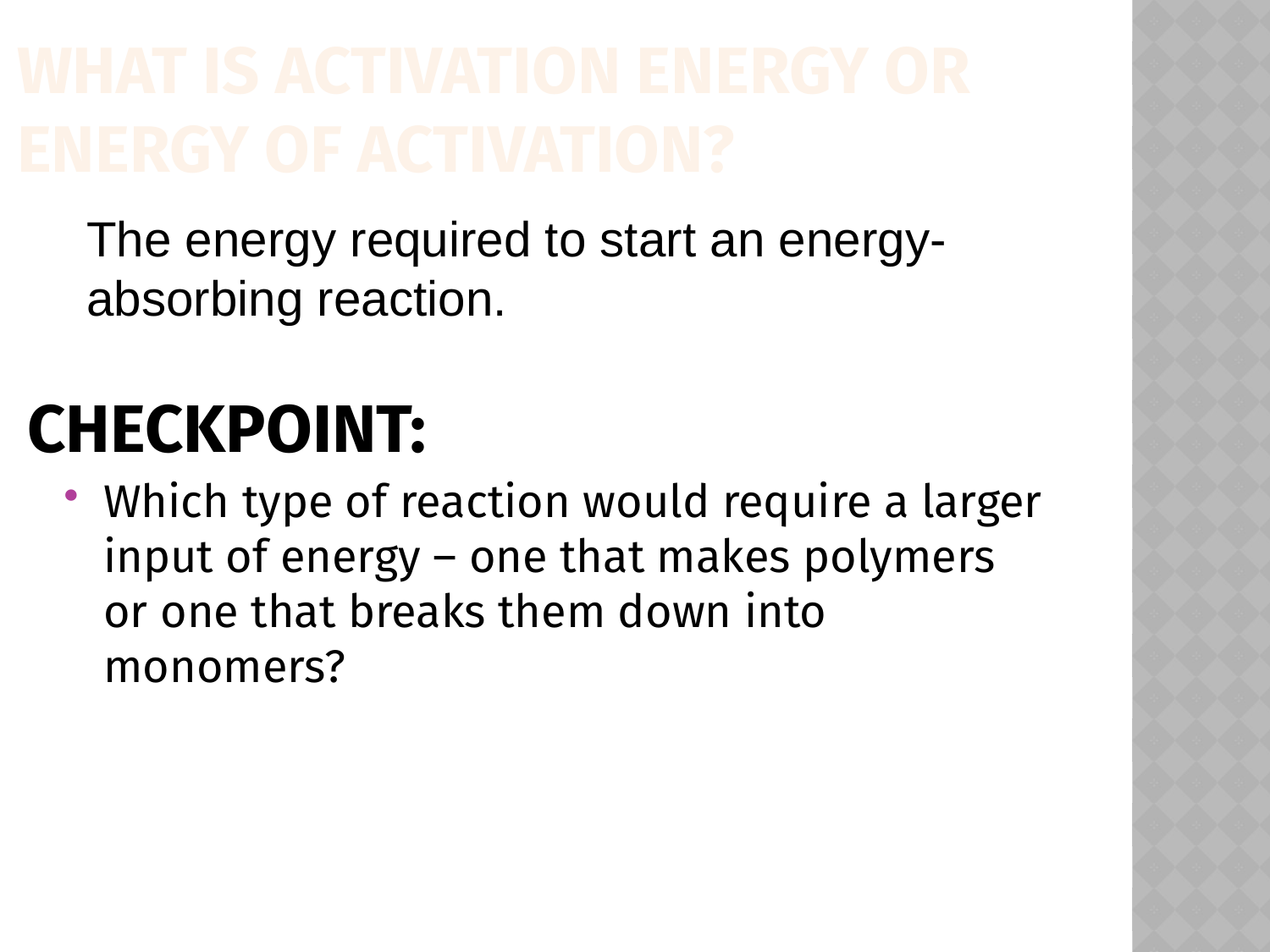

What is activation energy or energy of activation?
The energy required to start an energy-absorbing reaction.
# Checkpoint:
Which type of reaction would require a larger input of energy – one that makes polymers or one that breaks them down into monomers?